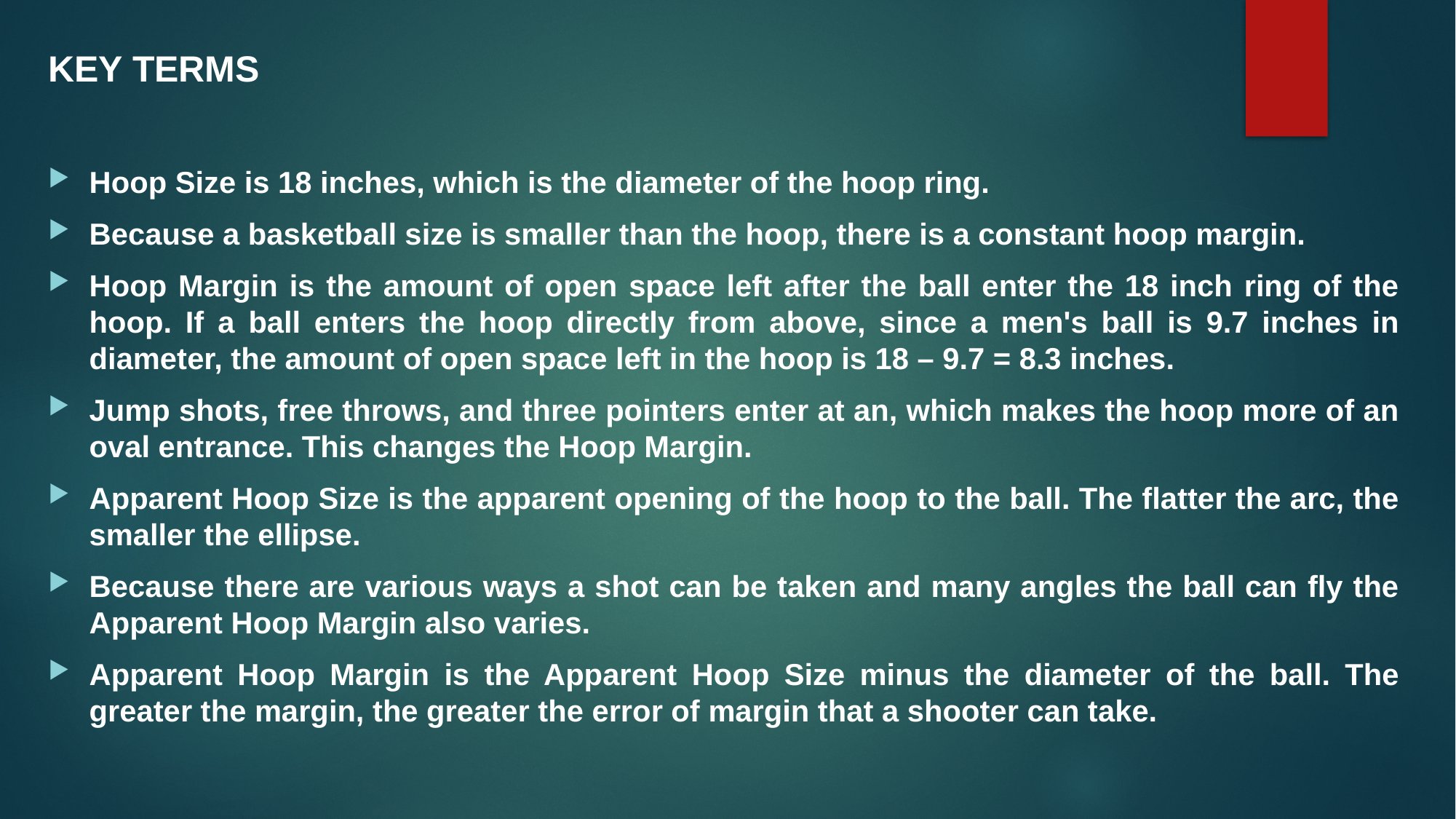

KEY TERMS

Hoop Size is 18 inches, which is the diameter of the hoop ring.
Because a basketball size is smaller than the hoop, there is a constant hoop margin.
Hoop Margin is the amount of open space left after the ball enter the 18 inch ring of the hoop. If a ball enters the hoop directly from above, since a men's ball is 9.7 inches in diameter, the amount of open space left in the hoop is 18 – 9.7 = 8.3 inches.
Jump shots, free throws, and three pointers enter at an, which makes the hoop more of an oval entrance. This changes the Hoop Margin.
Apparent Hoop Size is the apparent opening of the hoop to the ball. The flatter the arc, the smaller the ellipse.
Because there are various ways a shot can be taken and many angles the ball can fly the Apparent Hoop Margin also varies.
Apparent Hoop Margin is the Apparent Hoop Size minus the diameter of the ball. The greater the margin, the greater the error of margin that a shooter can take.